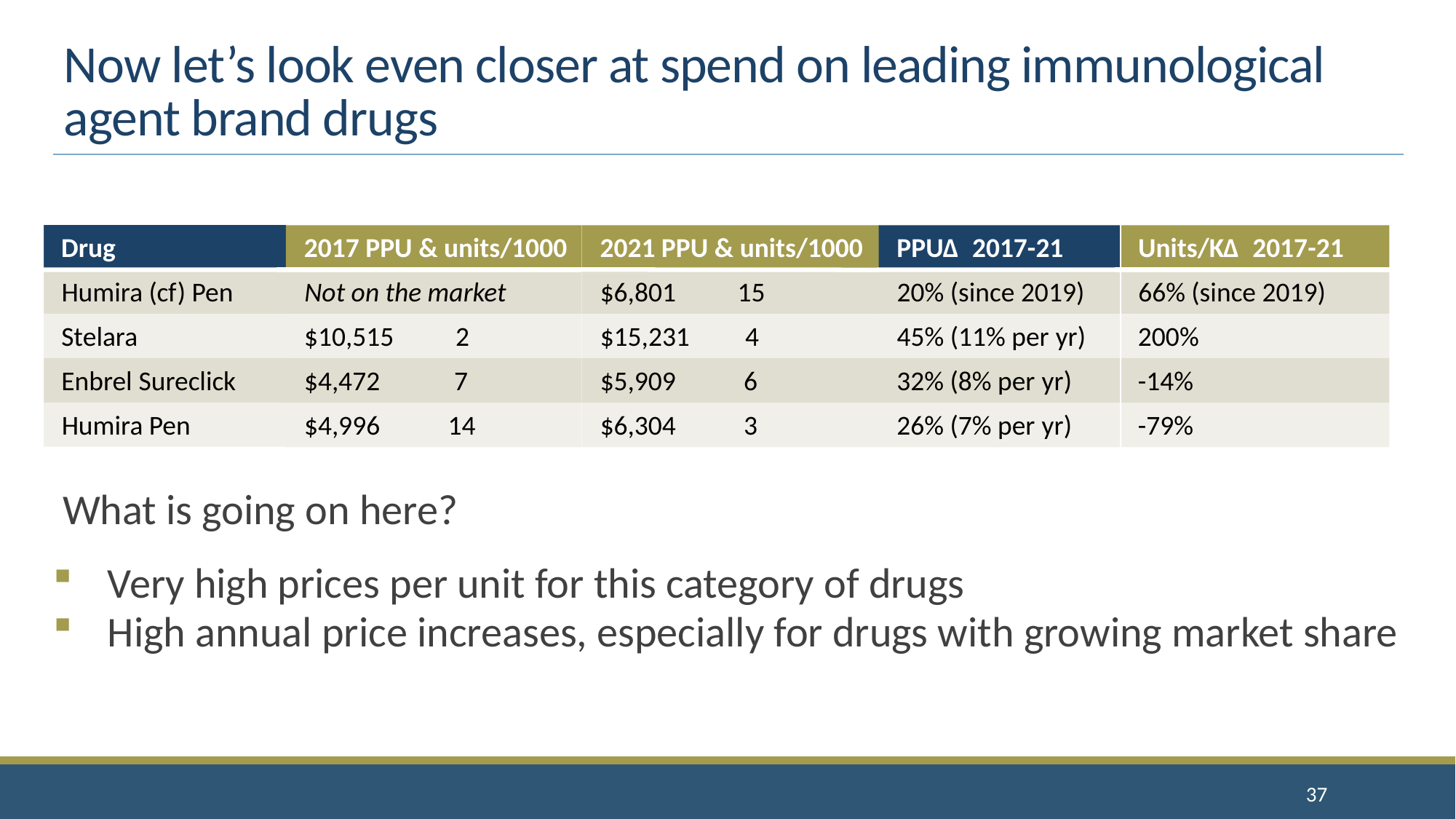

# Now let’s look even closer at spend on leading immunological agent brand drugs

Drug

Humira (
cf
) Pen

Stelara

Enbrel
Sureclick

Humira Pen

2017 PPU & units/1000

Not on the market

$10,515          2

$4,472            7

$4,996           14

2021 PPU & units/1000

$6,801          15

$15,231         4

$5,909           6

$6,304           3

PPU
Δ
2017
-
21

20% (since 2019)

45% (11% per
yr
)

32% (8% per
yr
)

26% (7% per
yr
)

Units/K
Δ
2017
-
21

66% (since 2019)

200%

-
14%

-
79%

What is going on here?
Very high prices per unit for this category of drugs
High annual price increases, especially for drugs with growing market share
37